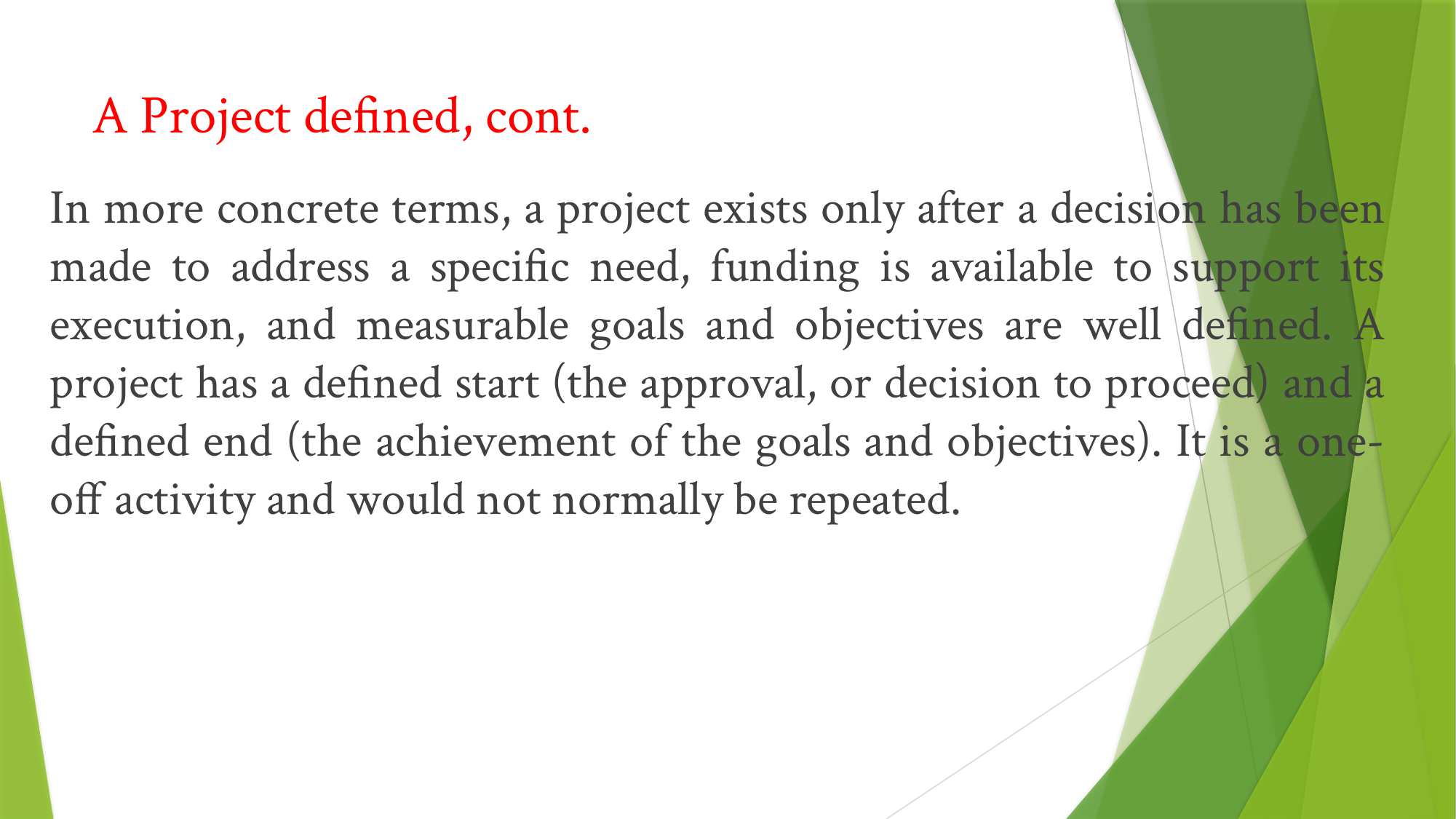

# A Project defined, cont.
In more concrete terms, a project exists only after a decision has been made to address a specific need, funding is available to support its execution, and measurable goals and objectives are well defined. A project has a defined start (the approval, or decision to proceed) and a defined end (the achievement of the goals and objectives). It is a one-off activity and would not normally be repeated.